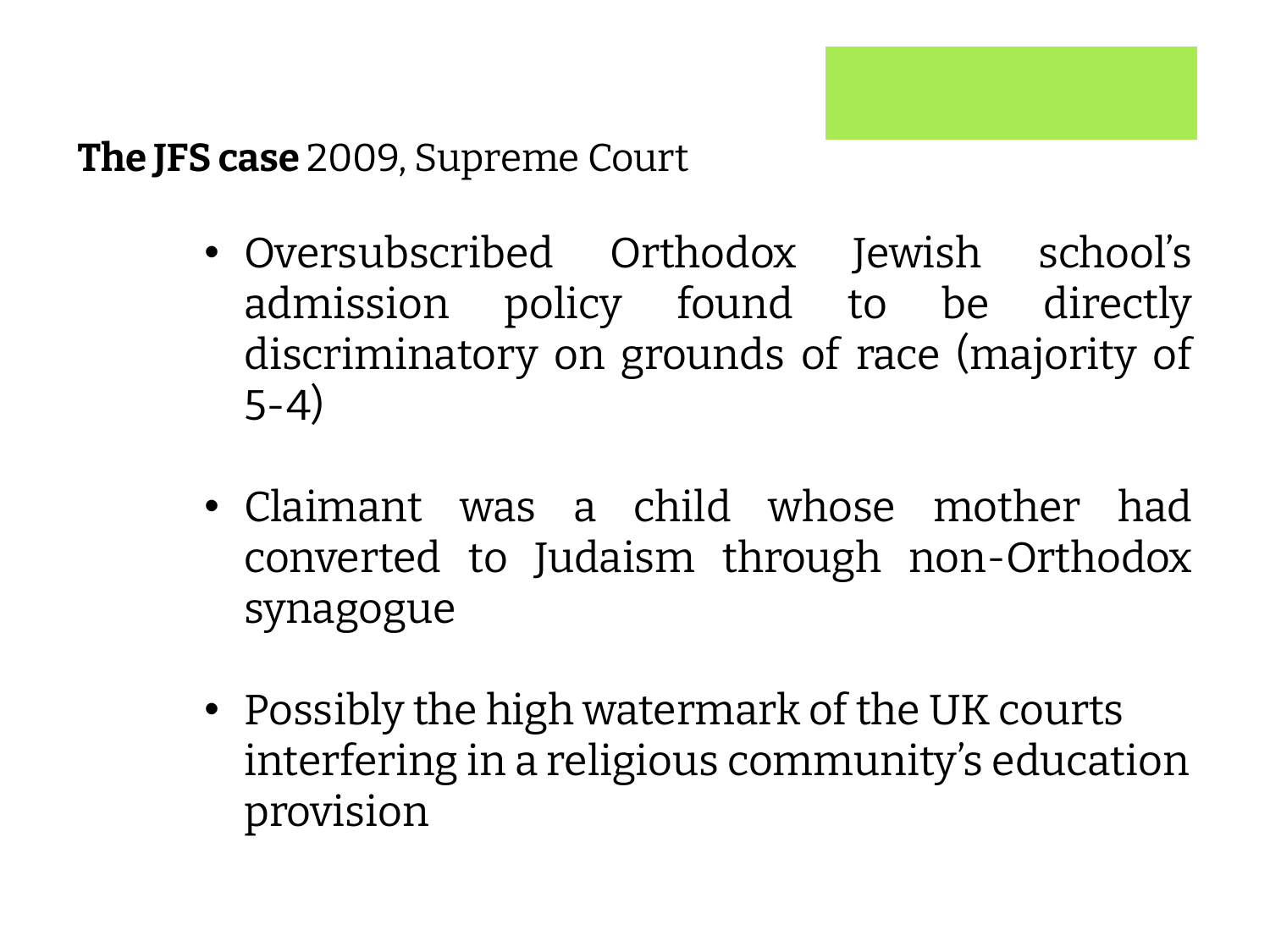

The JFS case 2009, Supreme Court

Oversubscribed Orthodox Jewish school’s admission policy found to be directly discriminatory on grounds of race (majority of 5-4)

Claimant was a child whose mother had converted to Judaism through non-Orthodox synagogue

Possibly the high watermark of the UK courts interfering in a religious community’s education provision

|  |
| --- |